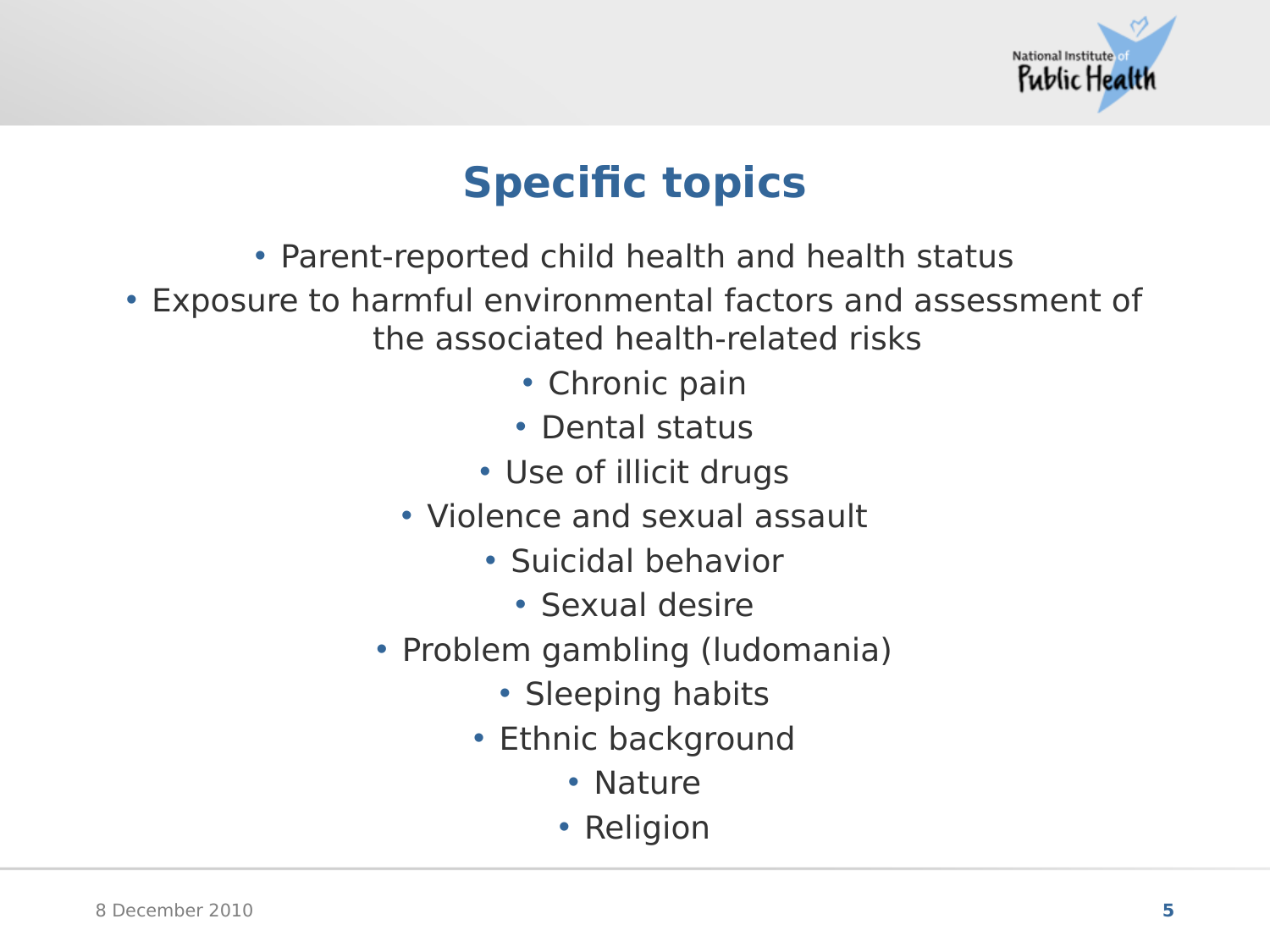

# Specific topics
Parent-reported child health and health status
Exposure to harmful environmental factors and assessment of the associated health-related risks
Chronic pain
Dental status
Use of illicit drugs
Violence and sexual assault
Suicidal behavior
Sexual desire
Problem gambling (ludomania)
Sleeping habits
Ethnic background
Nature
Religion